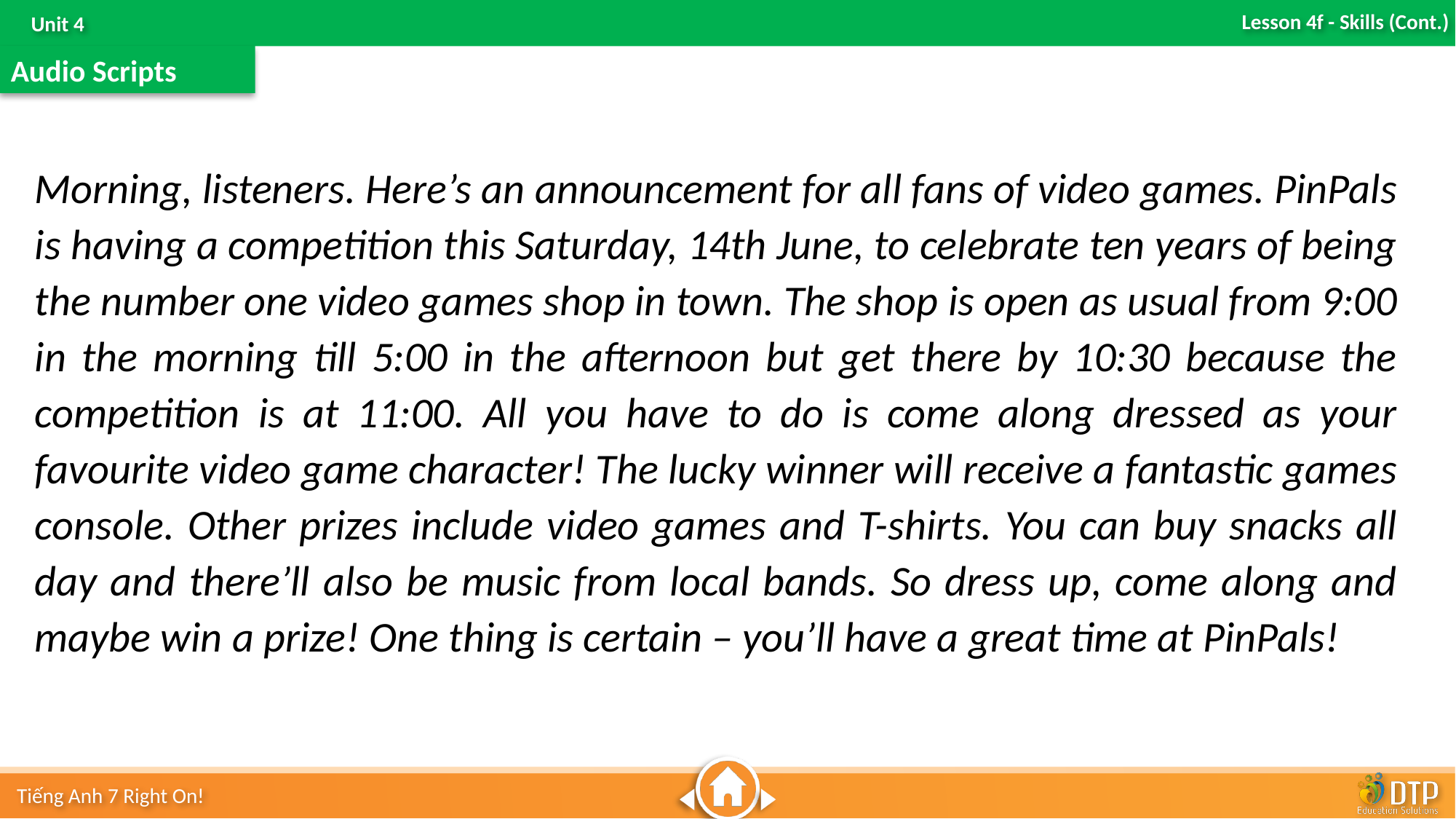

Audio Scripts
Morning, listeners. Here’s an announcement for all fans of video games. PinPals is having a competition this Saturday, 14th June, to celebrate ten years of being the number one video games shop in town. The shop is open as usual from 9:00 in the morning till 5:00 in the afternoon but get there by 10:30 because the competition is at 11:00. All you have to do is come along dressed as your favourite video game character! The lucky winner will receive a fantastic games console. Other prizes include video games and T-shirts. You can buy snacks all day and there’ll also be music from local bands. So dress up, come along and maybe win a prize! One thing is certain – you’ll have a great time at PinPals!